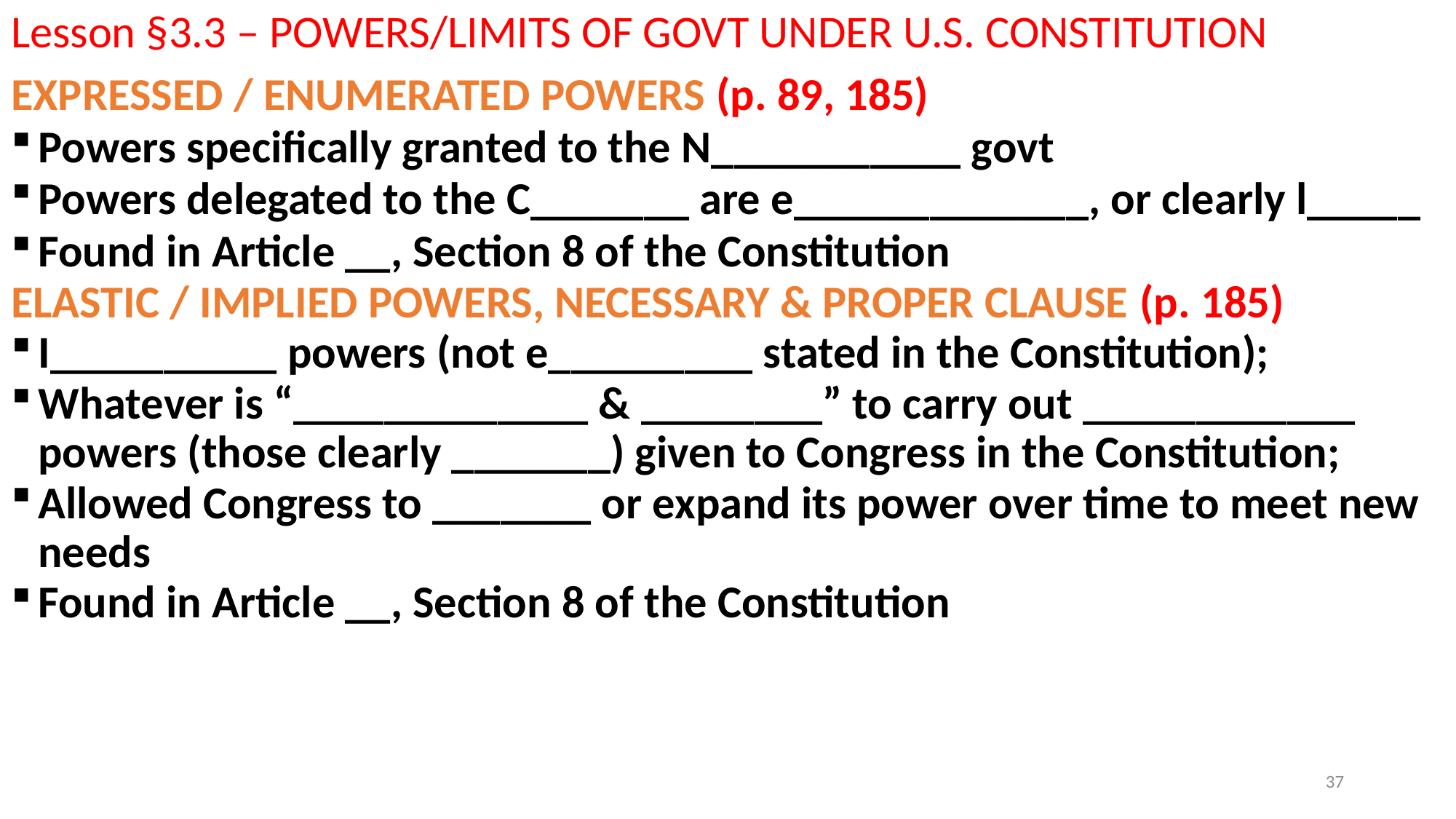

# Lesson §3.3 – POWERS/LIMITS OF GOVT UNDER U.S. CONSTITUTION
EXPRESSED / ENUMERATED POWERS (p. 89, 185)
Powers specifically granted to the N___________ govt
Powers delegated to the C_______ are e_____________, or clearly l_____
Found in Article __, Section 8 of the Constitution
ELASTIC / IMPLIED POWERS, NECESSARY & PROPER CLAUSE (p. 185)
I__________ powers (not e_________ stated in the Constitution);
Whatever is “_____________ & ________” to carry out ____________ powers (those clearly _______) given to Congress in the Constitution;
Allowed Congress to _______ or expand its power over time to meet new needs
Found in Article __, Section 8 of the Constitution
37